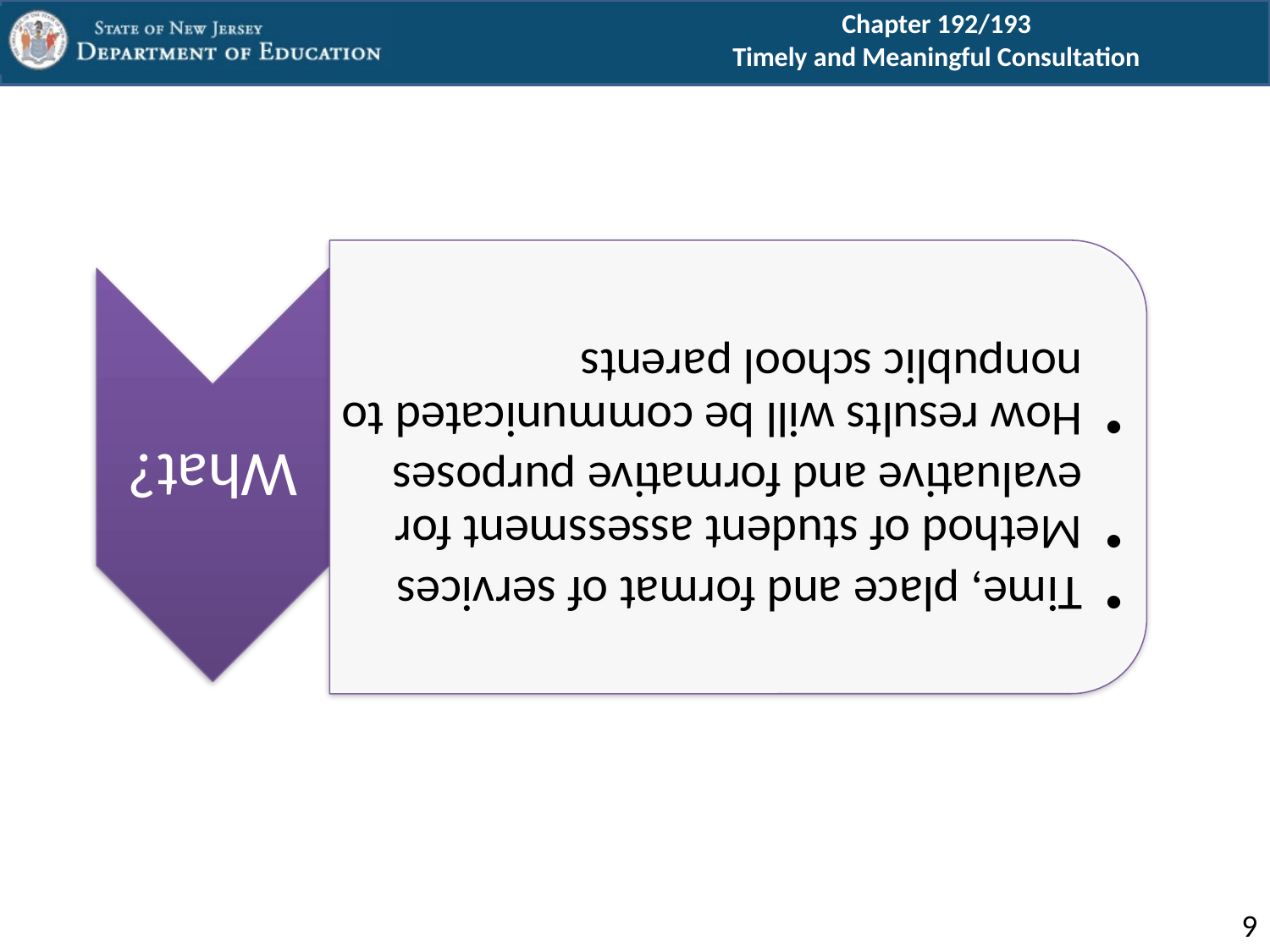

# Chapter 192/193 Timely and Meaningful Consultation
What?
Time, place and format of services
Method of student assessment for evaluative and formative purposes
How results will be communicated to nonpublic school parents